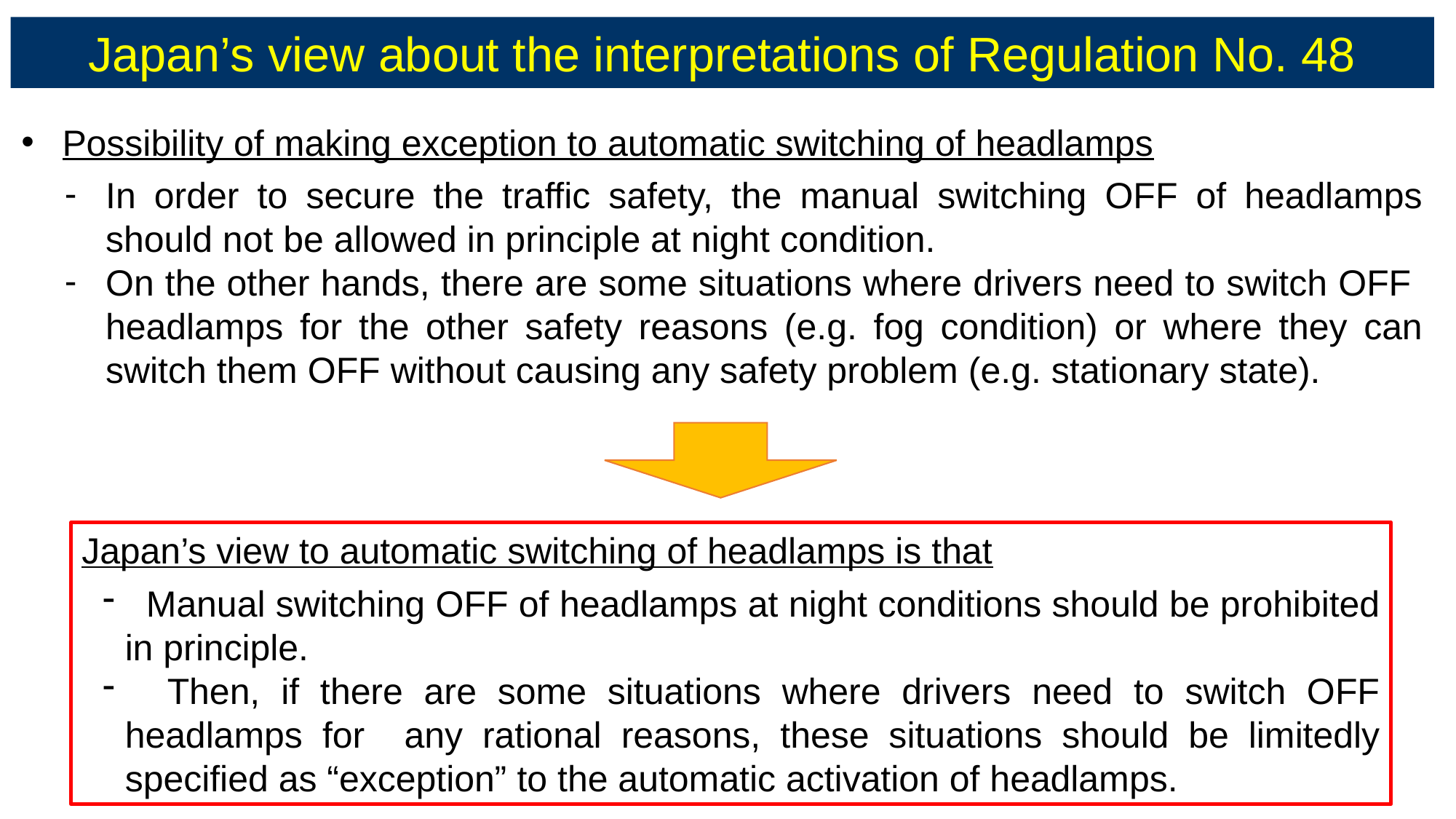

Japan’s view about the interpretations of Regulation No. 48
Possibility of making exception to automatic switching of headlamps
In order to secure the traffic safety, the manual switching OFF of headlamps should not be allowed in principle at night condition.
On the other hands, there are some situations where drivers need to switch OFF  headlamps for the other safety reasons (e.g. fog condition) or where they can switch them OFF without causing any safety problem (e.g. stationary state).

Japan’s view to automatic switching of headlamps is that
  Manual switching OFF of headlamps at night conditions should be prohibited in principle.
  Then, if there are some situations where drivers need to switch OFF headlamps for  any rational reasons, these situations should be limitedly specified as “exception” to the automatic activation of headlamps.